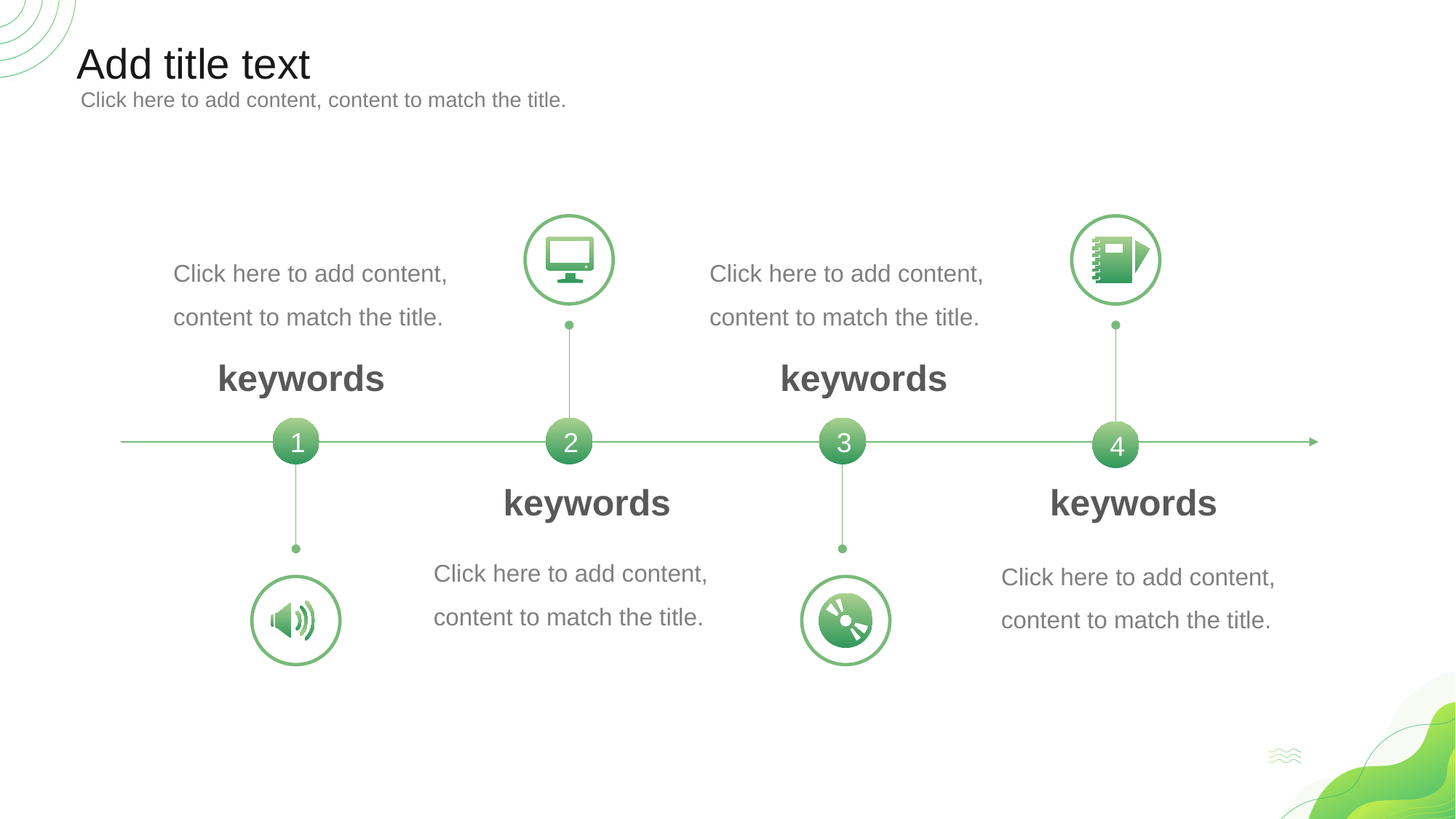

Add title text
Click here to add content, content to match the title.

Click here to add content, content to match the title.
Click here to add content, content to match the title.
keywords
keywords
2
3
1
4
keywords
keywords
Click here to add content, content to match the title.
Click here to add content, content to match the title.